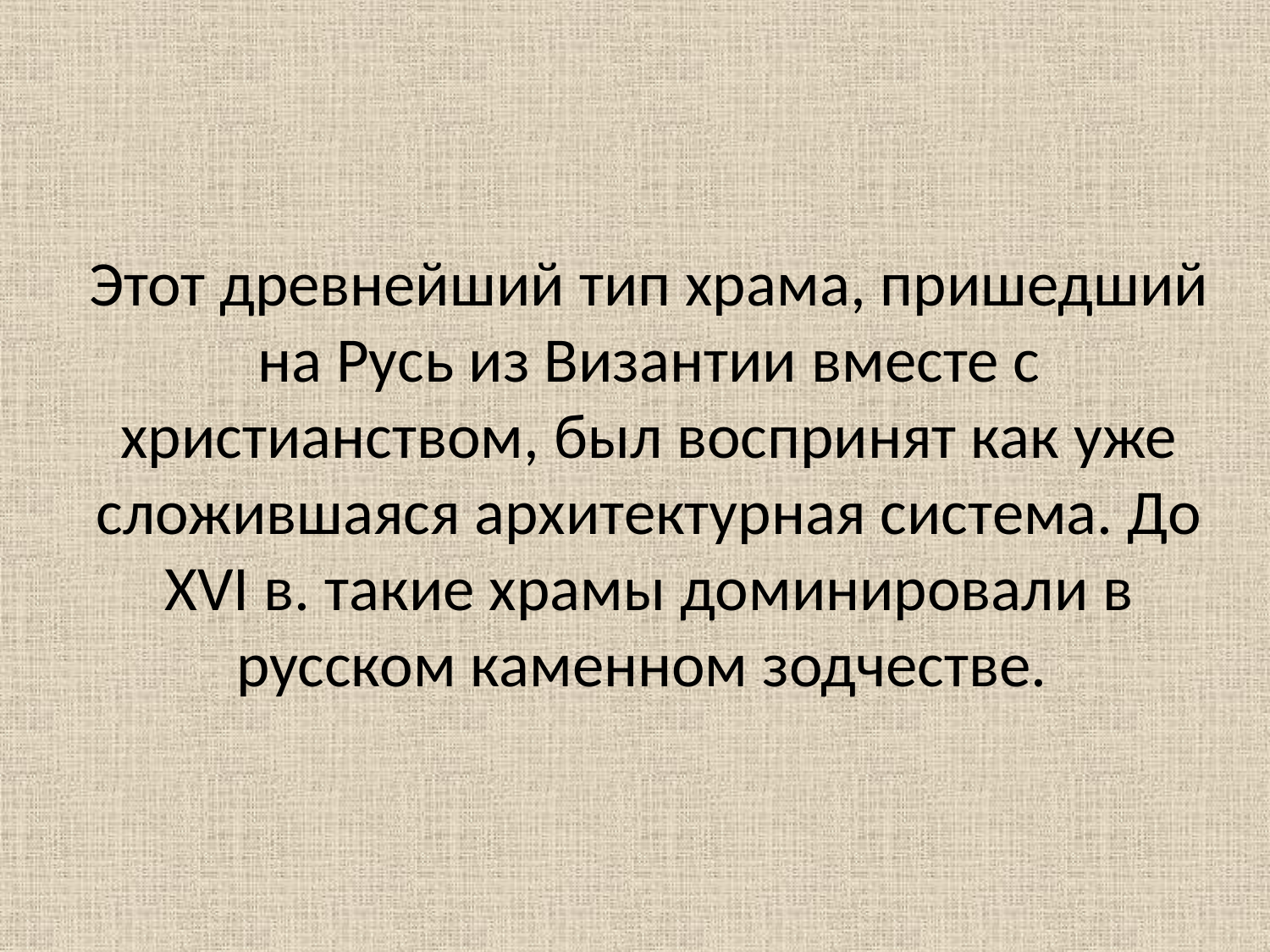

# Этот древнейший тип храма, пришедший на Русь из Византии вместе с христианством, был воспринят как уже сложившаяся архитектурная система. До XVI в. такие храмы доминировали в русском каменном зодчестве.